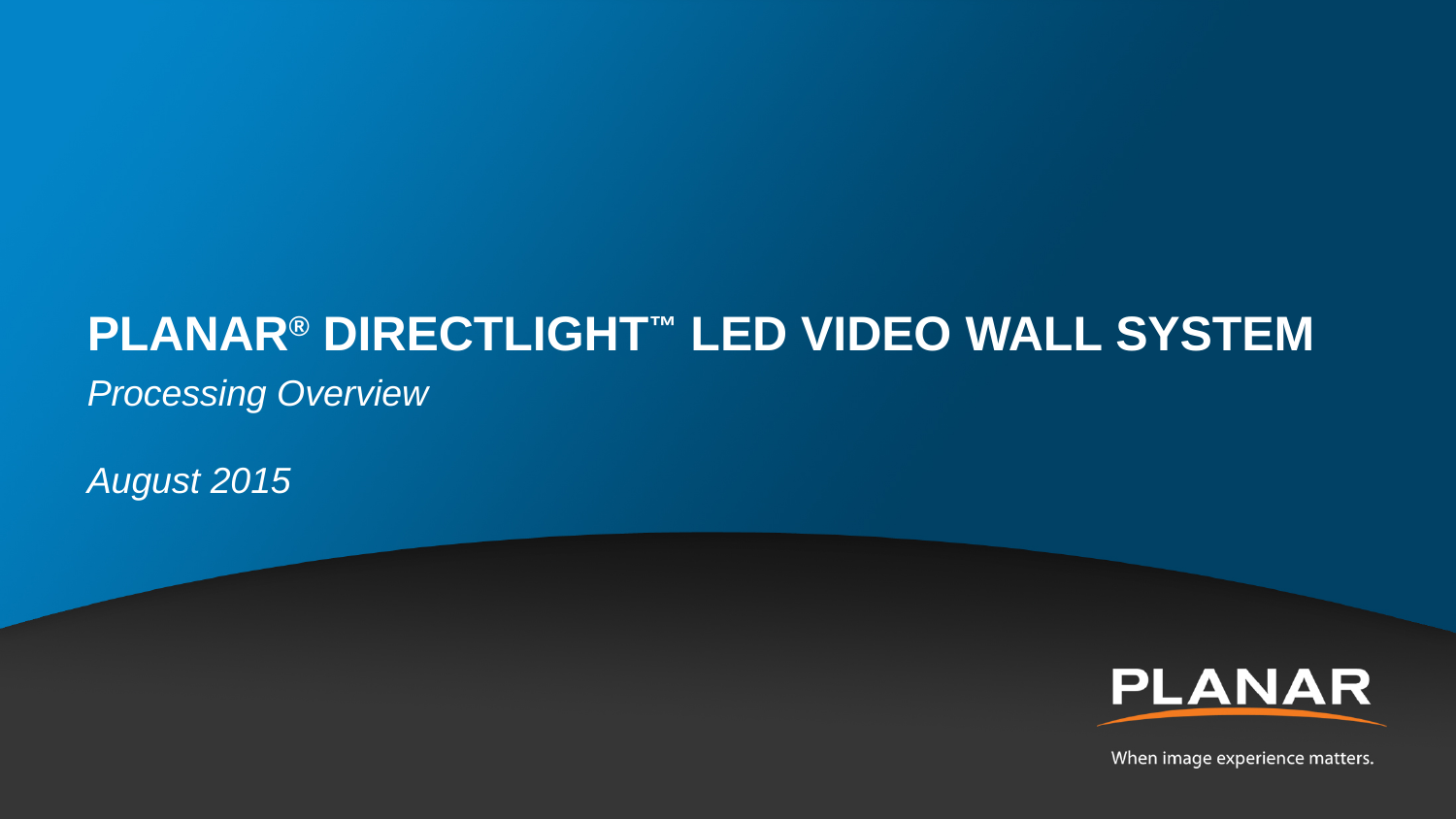

Planar® DirectLight™ LED Video Wall System
Processing Overview

August 2015